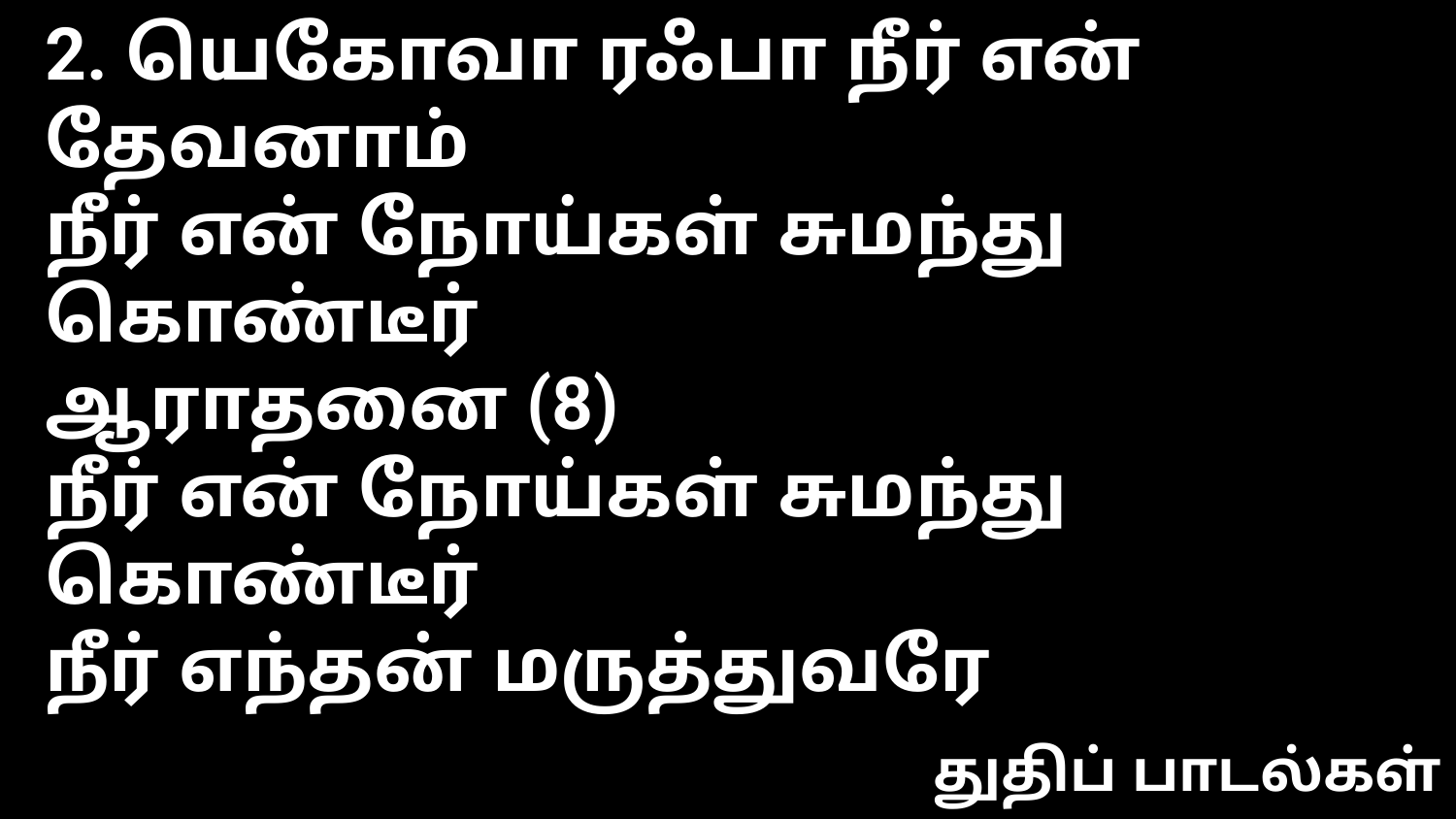

2. யெகோவா ரஃபா நீர் என் தேவனாம்
நீர் என் நோய்கள் சுமந்து கொண்டீர்
ஆராதனை (8)
நீர் என் நோய்கள் சுமந்து கொண்டீர்
நீர் எந்தன் மருத்துவரே

துதிப் பாடல்கள்